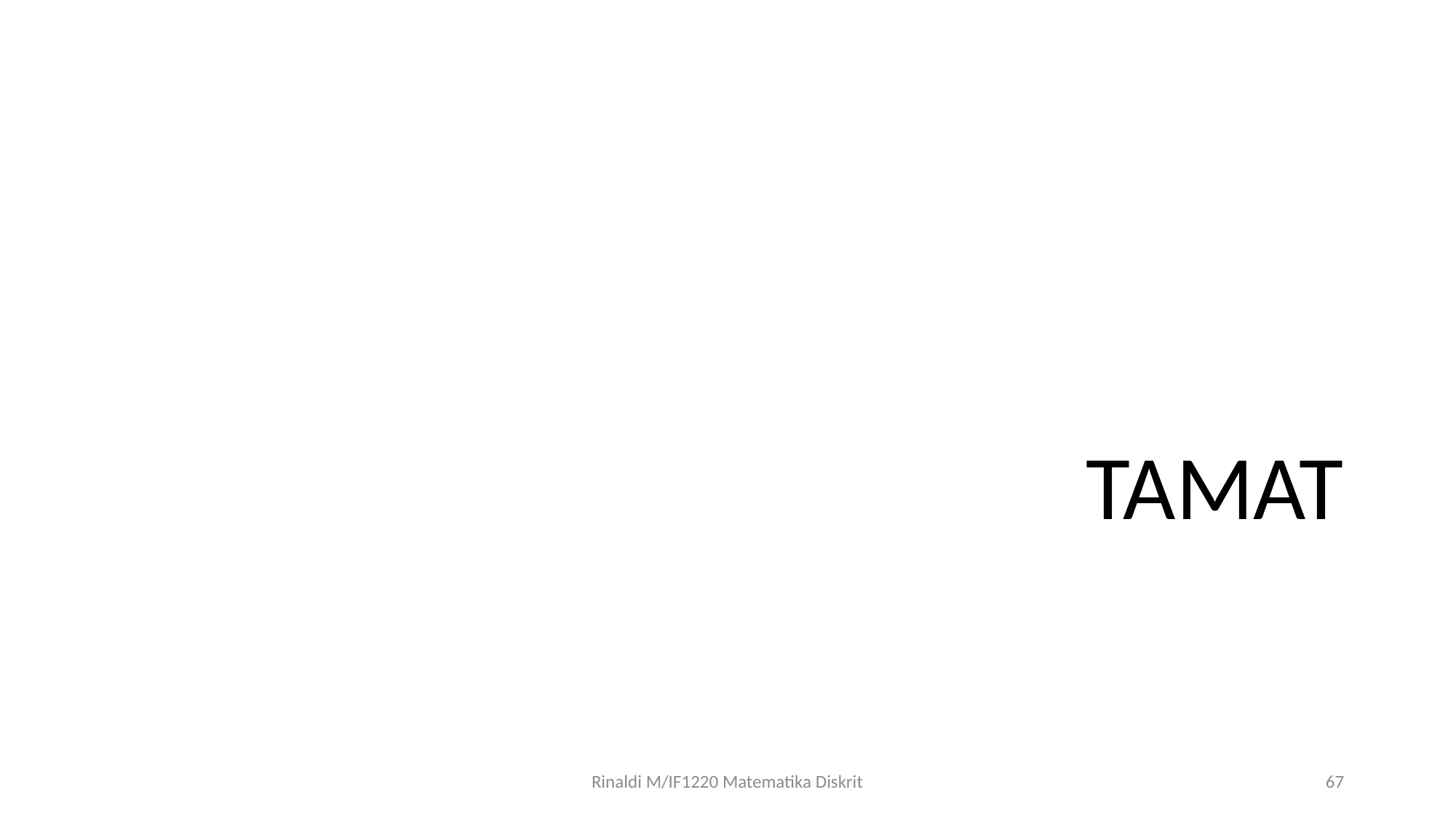

# TAMAT

Rinaldi M/IF1220 Matematika Diskrit
67